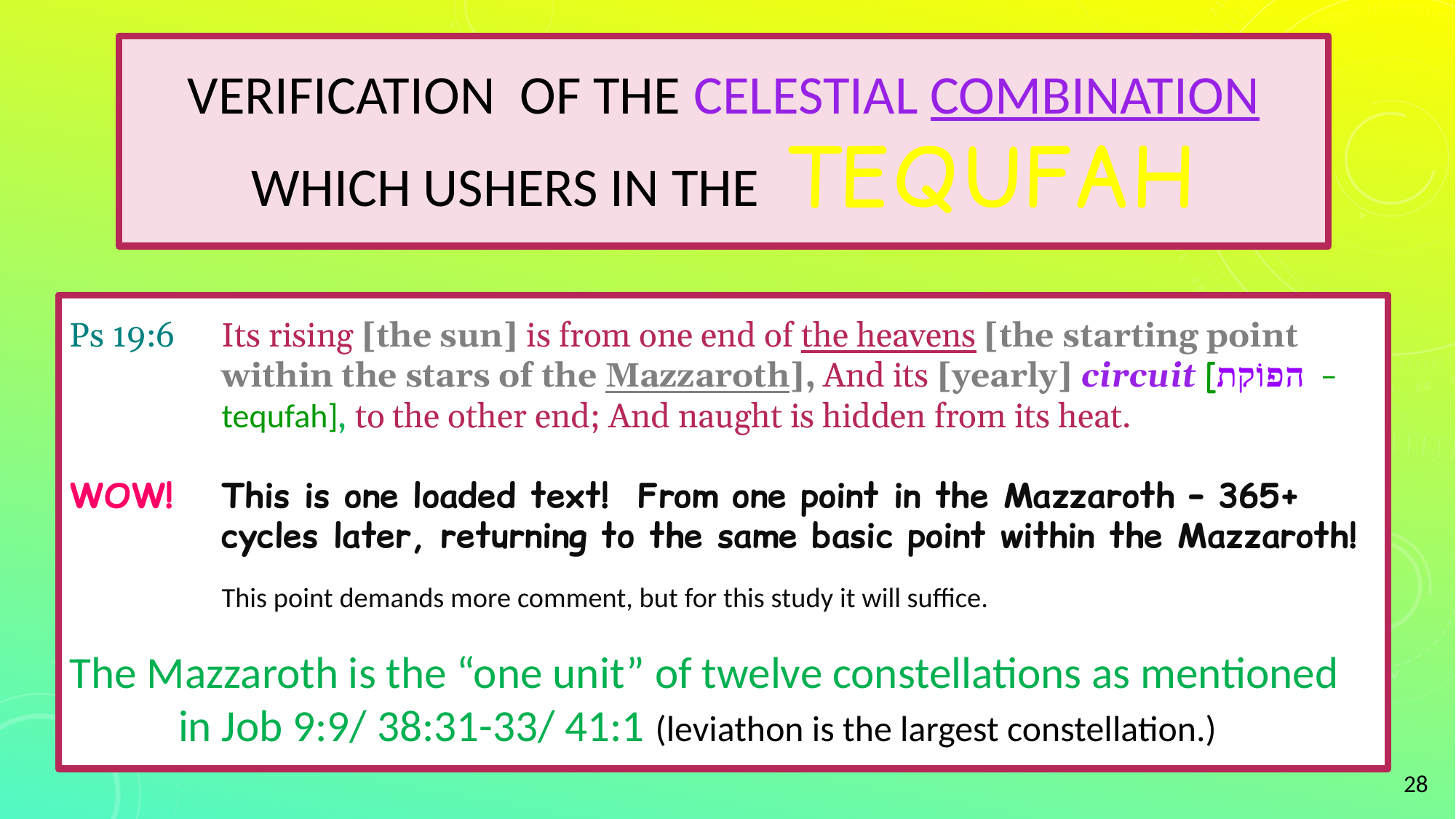

# Verification  of the celestial combination which ushers in the  tequfah
Ps 19:6	Its rising [the sun] is from one end of the heavens [the starting point within the stars of the Mazzaroth], And its [yearly] circuit [ה.פ.וֹ.ק.ת. – tequfah], to the other end; And naught is hidden from its heat.

WOW!	This is one loaded text!  From one point in the Mazzaroth – 365+ cycles later, returning to the same basic point within the Mazzaroth!
	This point demands more comment, but for this study it will suffice.

The Mazzaroth is the “one unit” of twelve constellations as mentioned in Job 9:9/ 38:31-33/ 41:1 (leviathon is the largest constellation.)
28